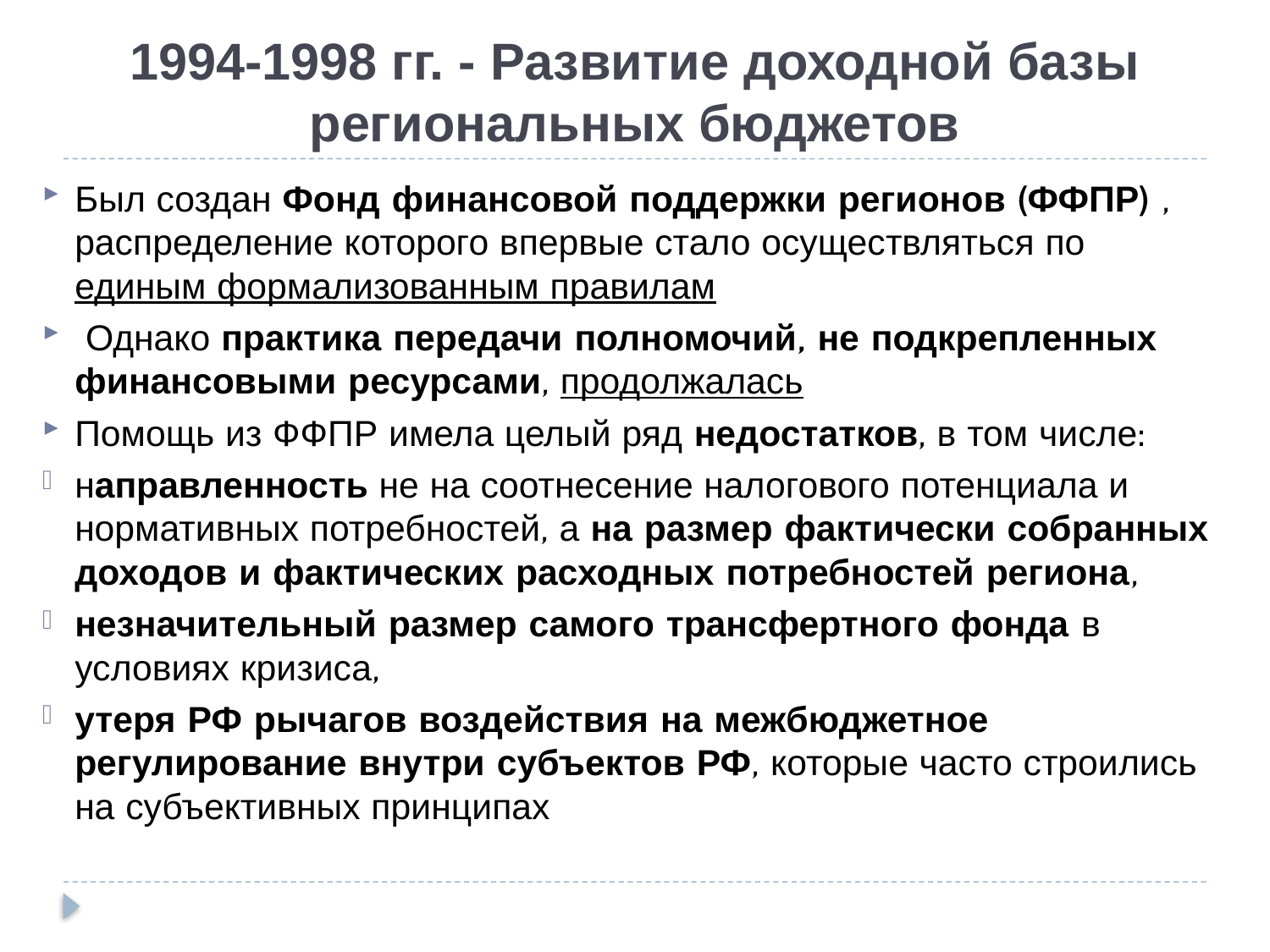

# 1994-1998 гг. - Развитие доходной базы региональных бюджетов
Был создан Фонд финансовой поддержки регионов (ФФПР) , распределение которого впервые стало осуществляться по единым формализованным правилам
 Однако практика передачи полномочий, не подкрепленных финансовыми ресурсами, продолжалась
Помощь из ФФПР имела целый ряд недостатков, в том числе:
направленность не на соотнесение налогового потенциала и нормативных потребностей, а на размер фактически собранных доходов и фактических расходных потребностей региона,
незначительный размер самого трансфертного фонда в условиях кризиса,
утеря РФ рычагов воздействия на межбюджетное регулирование внутри субъектов РФ, которые часто строились на субъективных принципах